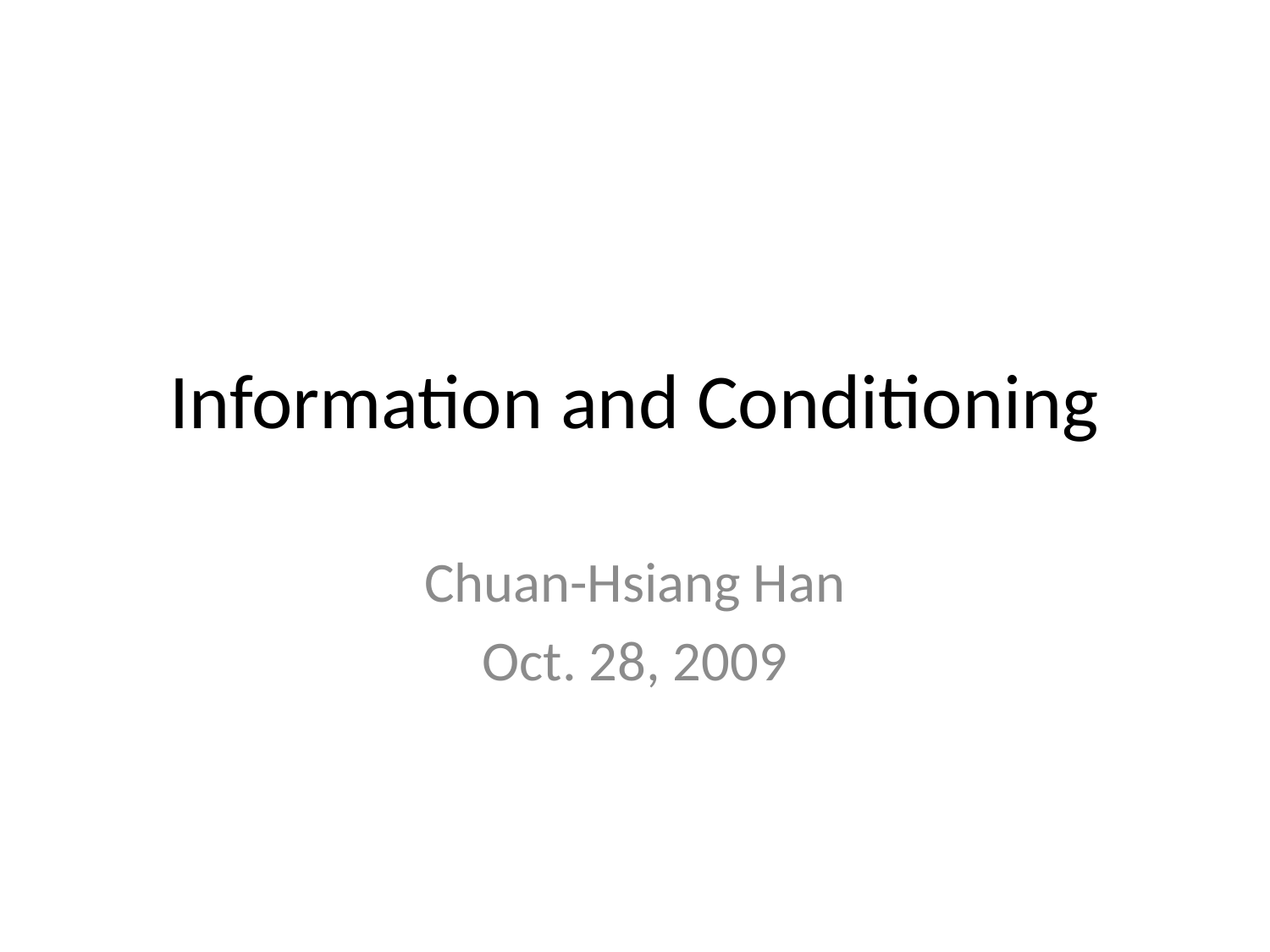

# Information and Conditioning
Chuan-Hsiang Han
Oct. 28, 2009